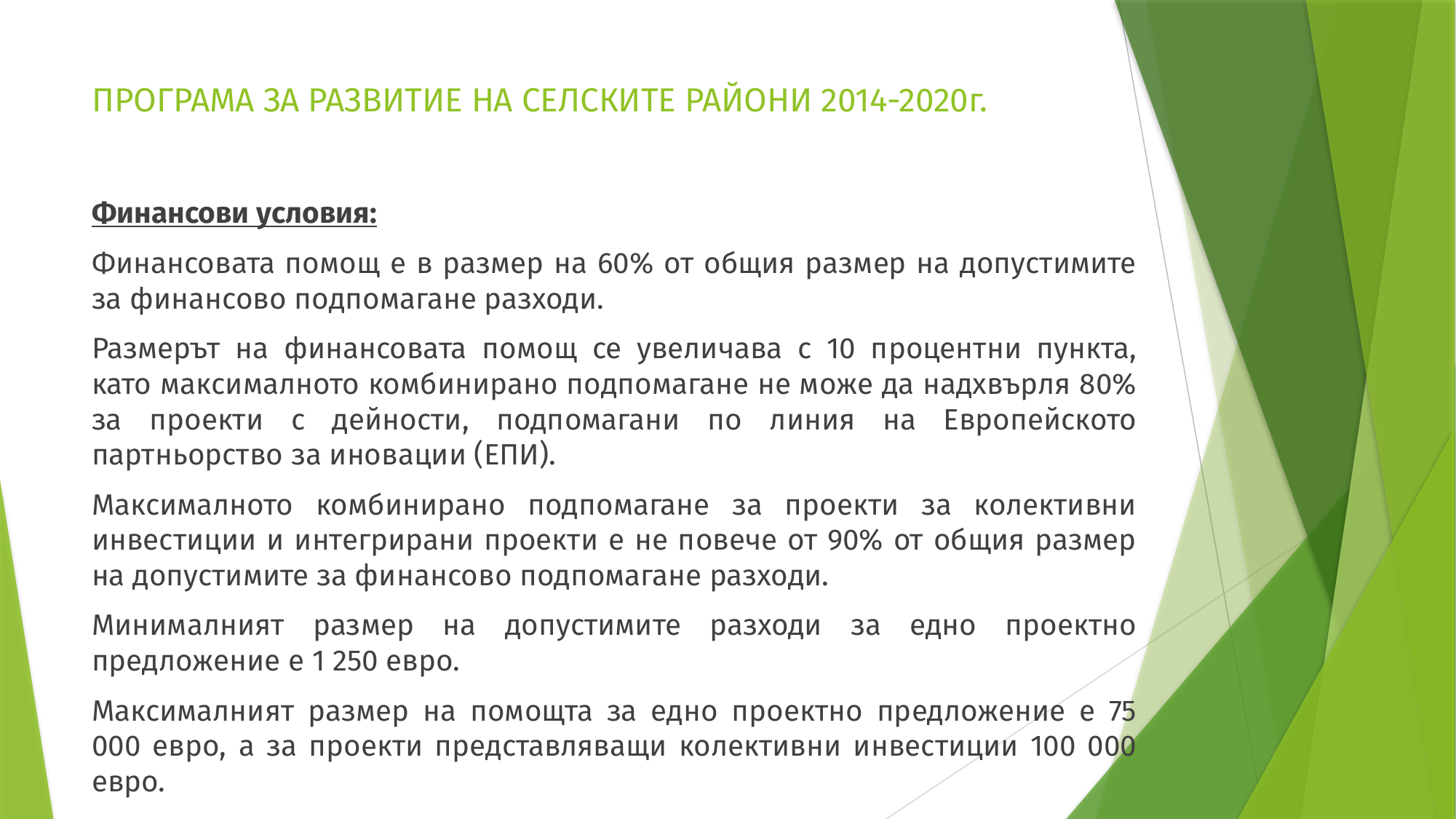

# ПРОГРАМА ЗА РАЗВИТИЕ НА СЕЛСКИТЕ РАЙОНИ 2014-2020г.
Финансови условия:
Финансовата помощ е в размер на 60% от общия размер на допустимите за финансово подпомагане разходи.
Размерът на финансовата помощ се увеличава с 10 процентни пункта, като максималното комбинирано подпомагане не може да надхвърля 80% за проекти с дейности, подпомагани по линия на Европейското партньорство за иновации (ЕПИ).
Максималното комбинирано подпомагане за проекти за колективни инвестиции и интегрирани проекти е не повече от 90% от общия размер на допустимите за финансово подпомагане разходи.
Минималният размер на допустимите разходи за едно проектно предложение е 1 250 евро.
Максималният размер на помощта за едно проектно предложение е 75 000 евро, а за проекти представляващи колективни инвестиции 100 000 евро.